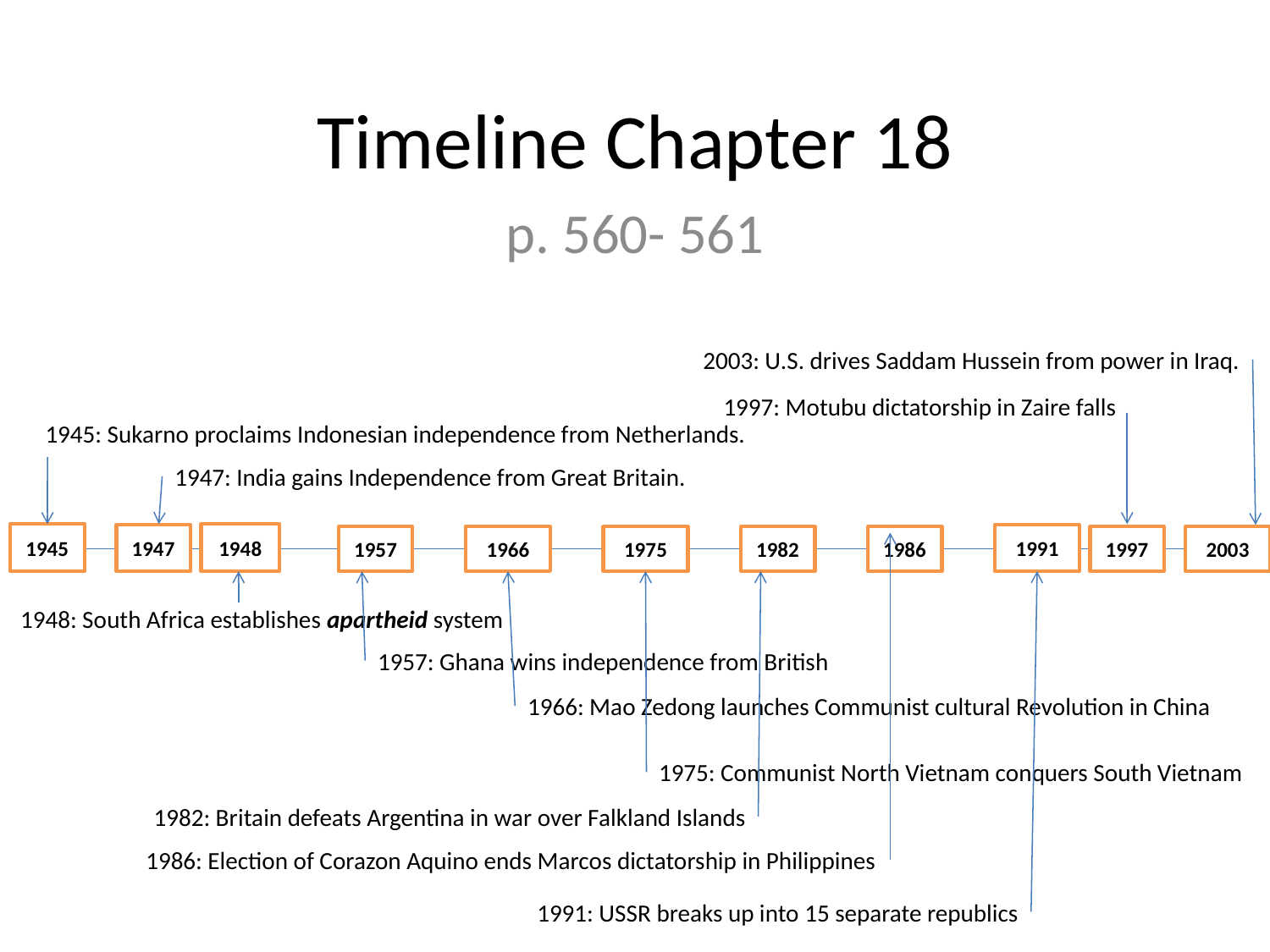

# Timeline Chapter 18
p. 560- 561
2003: U.S. drives Saddam Hussein from power in Iraq.
1997: Motubu dictatorship in Zaire falls
1945: Sukarno proclaims Indonesian independence from Netherlands.
1947: India gains Independence from Great Britain.
1945
1948
1947
1991
1986
1957
1982
1997
2003
1966
1975
1948: South Africa establishes apartheid system
1957: Ghana wins independence from British
1966: Mao Zedong launches Communist cultural Revolution in China
1975: Communist North Vietnam conquers South Vietnam
1982: Britain defeats Argentina in war over Falkland Islands
1986: Election of Corazon Aquino ends Marcos dictatorship in Philippines
1991: USSR breaks up into 15 separate republics